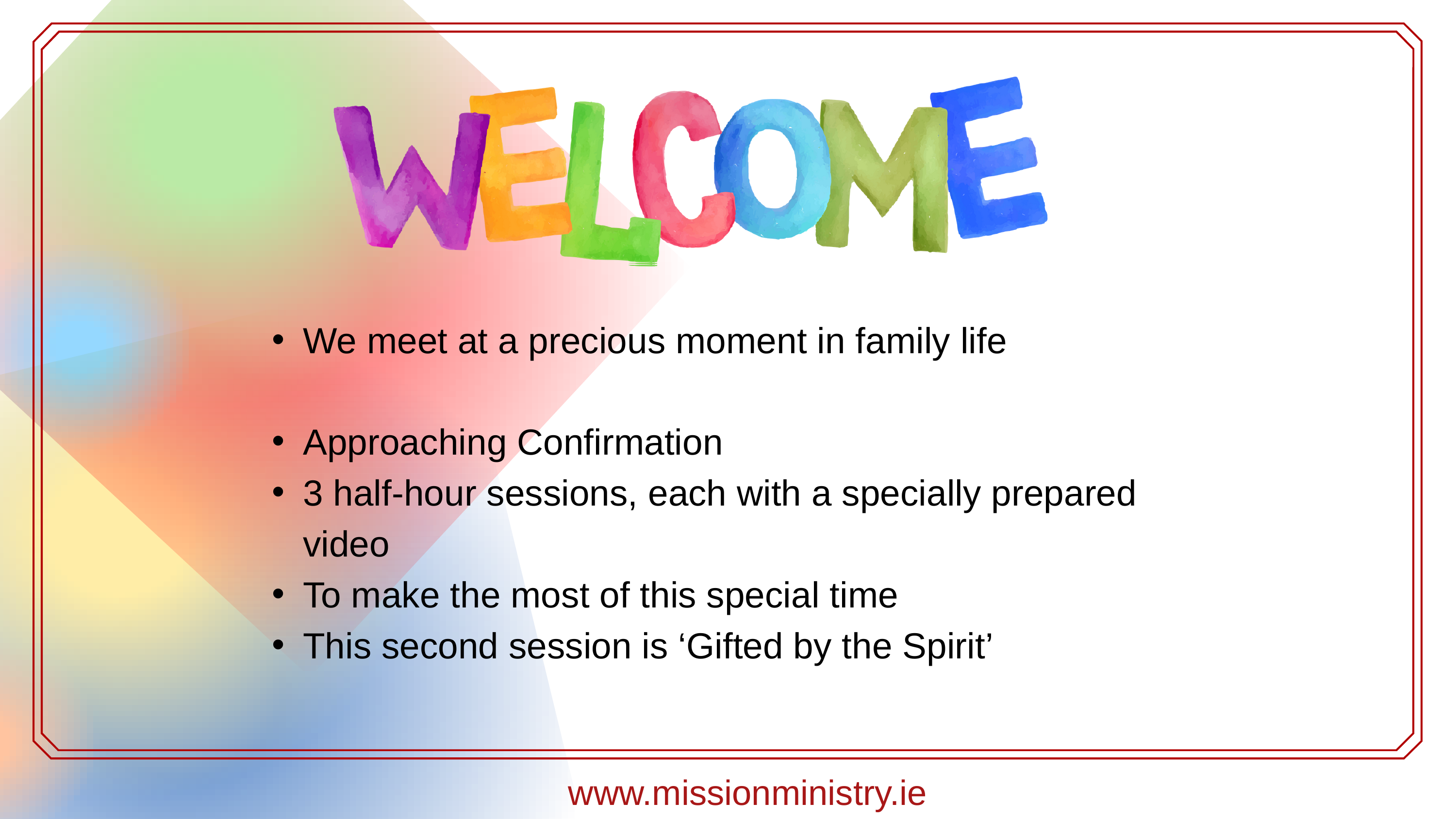

We meet at a precious moment in family life

Approaching Confirmation
3 half-hour sessions, each with a specially prepared video
To make the most of this special time
This second session is ‘Gifted by the Spirit’

www.missionministry.ie